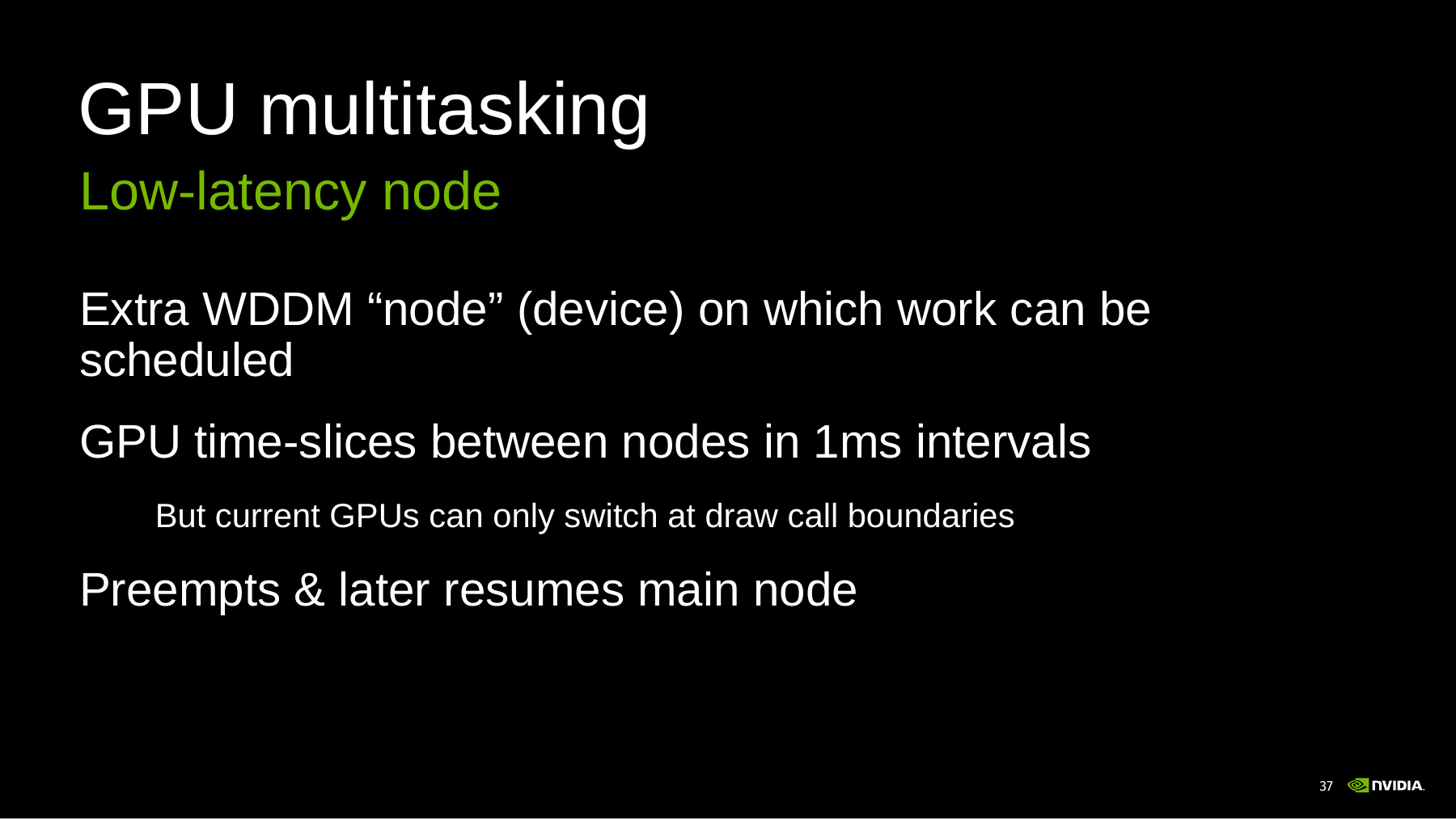

# GPU multitasking
Low-latency node
Extra WDDM “node” (device) on which work can be scheduled
GPU time-slices between nodes in 1ms intervals
But current GPUs can only switch at draw call boundaries
Preempts & later resumes main node